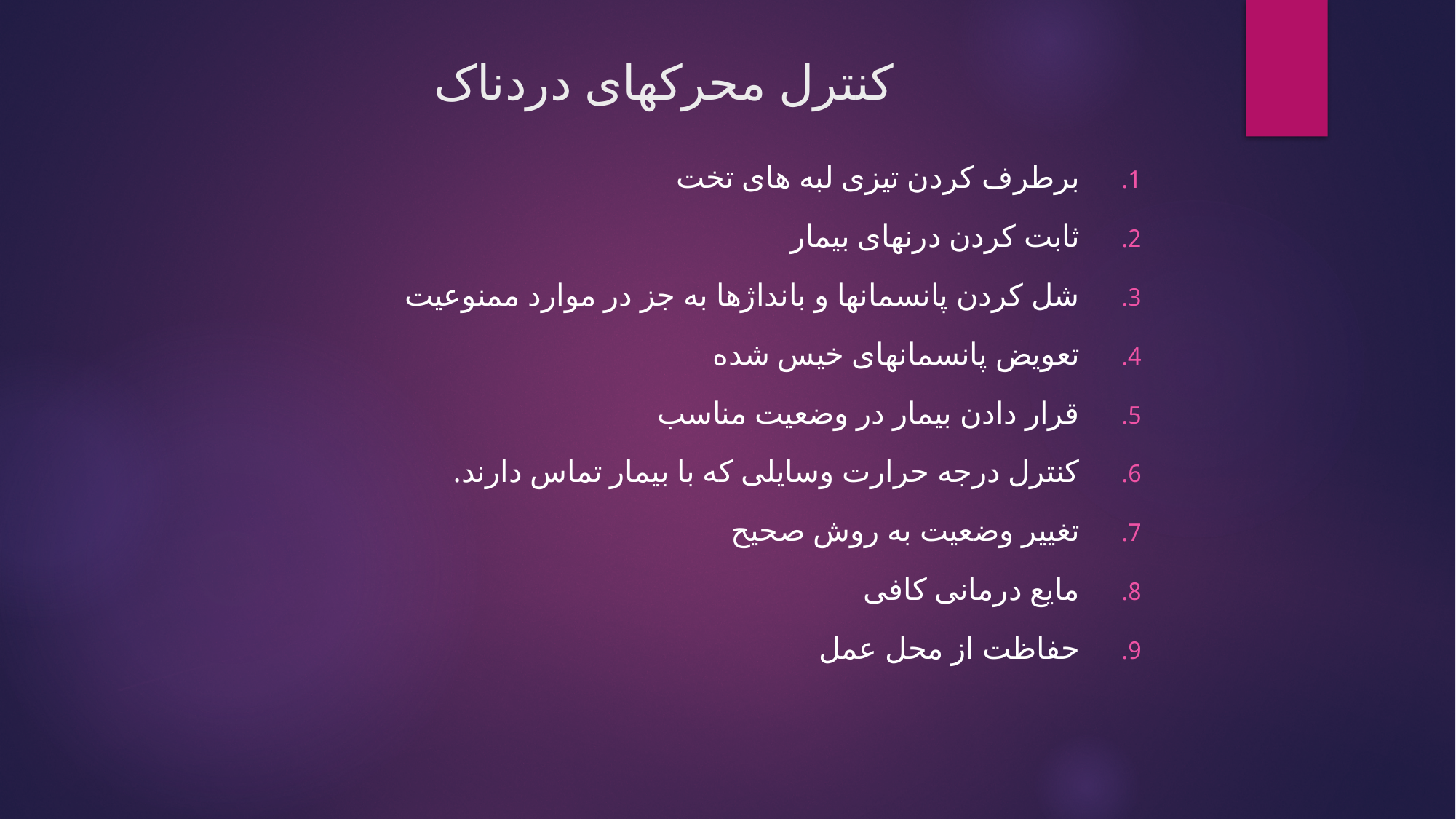

# کنترل محرکهای دردناک
برطرف کردن تیزی لبه های تخت
ثابت کردن درنهای بیمار
شل کردن پانسمانها و بانداژها به جز در موارد ممنوعیت
تعویض پانسمانهای خیس شده
قرار دادن بیمار در وضعیت مناسب
کنترل درجه حرارت وسایلی که با بیمار تماس دارند.
تغییر وضعیت به روش صحیح
مایع درمانی کافی
حفاظت از محل عمل